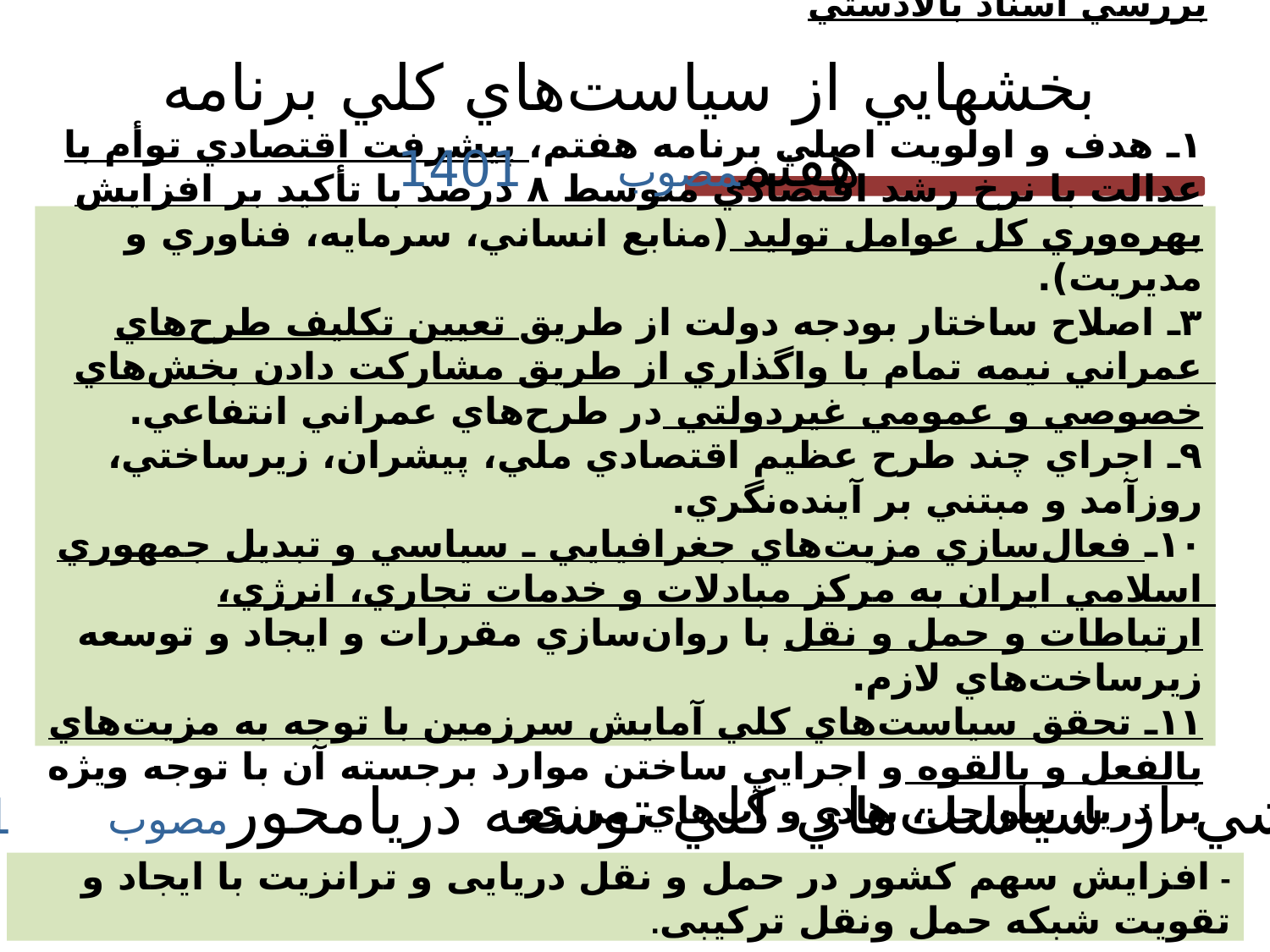

بررسي اسناد بالادستي

بخشهايي از سياست‌هاي كلي برنامه هفتممصوب       1401
# ۱ـ هدف و اولويت اصلي برنامه هفتم، پيشرفت اقتصادي توأم با عدالت با نرخ رشد اقتصادي متوسط ۸ درصد با تأکيد بر افزايش بهره‌وري کل عوامل توليد (منابع انساني، سرمايه، فناوري و مديريت). ۳ـ اصلاح ساختار بودجه دولت از طريق تعيين تکليف طرح‌هاي عمراني نيمه تمام با واگذاري از طريق مشارکت دادن بخش‌هاي خصوصي و عمومي غيردولتي در طرح‌هاي عمراني انتفاعي. ۹ـ اجراي چند طرح عظيم اقتصادي ملي، پيشران، زيرساختي، روزآمد و مبتني بر آينده‌نگري. ۱۰ـ فعال‌سازي مزيت‌هاي جغرافيايي ـ سياسي و تبديل جمهوري اسلامي ايران به مرکز مبادلات و خدمات تجاري، انرژي، ارتباطات و حمل و نقل با روان‌سازي مقررات و ايجاد و توسعه زيرساخت‌هاي لازم. ۱۱ـ تحقق سياست‌هاي کلي آمايش سرزمين با توجه به مزيت‌هاي بالفعل و بالقوه و اجرايي ساختن موارد برجسته آن با توجه ويژه بر دريا، سواحل، بنادر و آب‌هاي مرزي.
بخشي از سياست‌هاي كلي توسعه دریامحورمصوب       1401

- افزایش سهم کشور در حمل و نقل دریایی و ترانزیت با ایجاد و تقویت شبکه حمل ونقل ترکیبی.

7